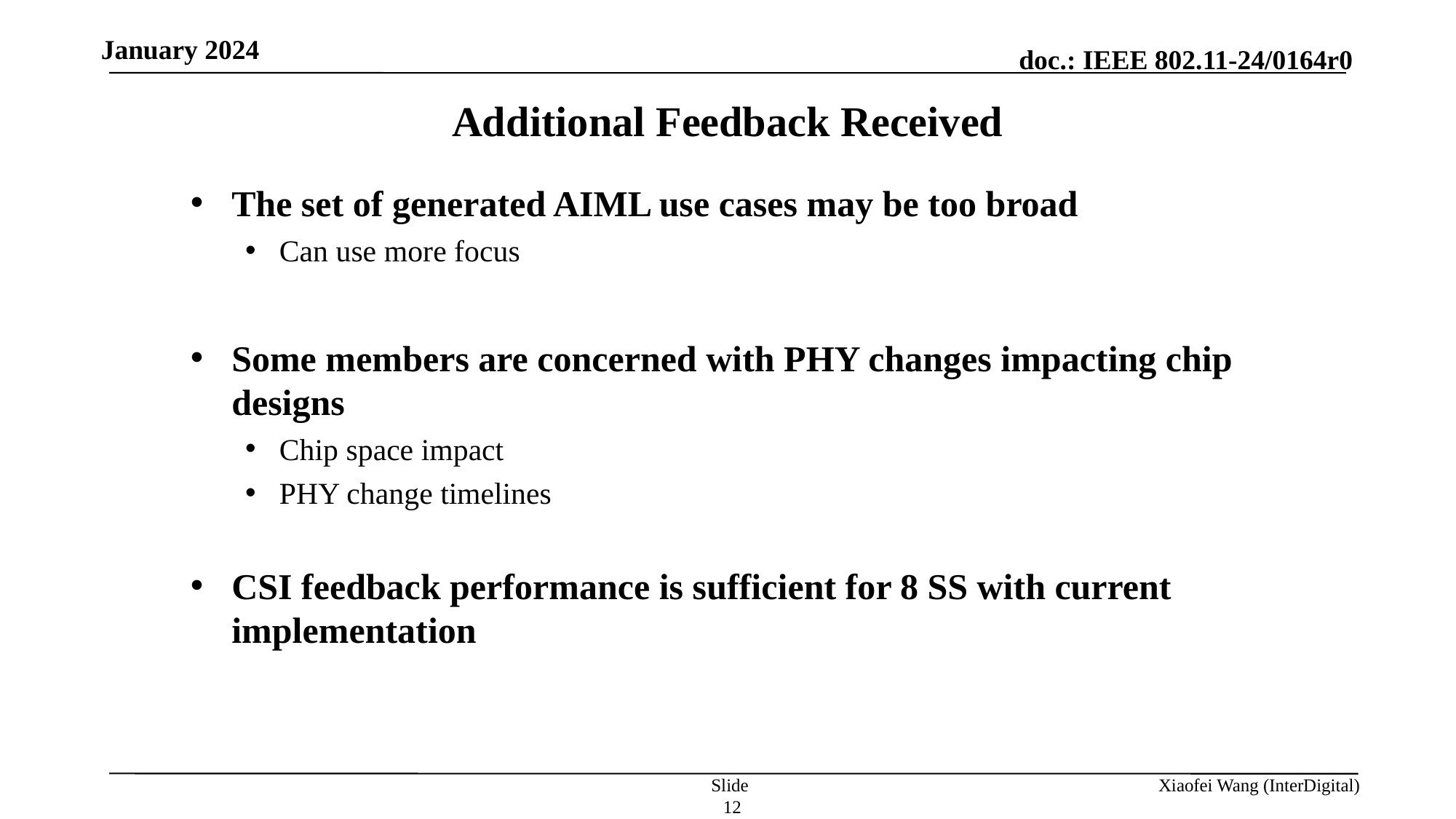

January 2024
Additional Feedback Received

The set of generated AIML use cases may be too broad
Can use more focus

Some members are concerned with PHY changes impacting chip designs
Chip space impact
PHY change timelines

CSI feedback performance is sufficient for 8 SS with current implementation

Slide 12
Xiaofei Wang (InterDigital)